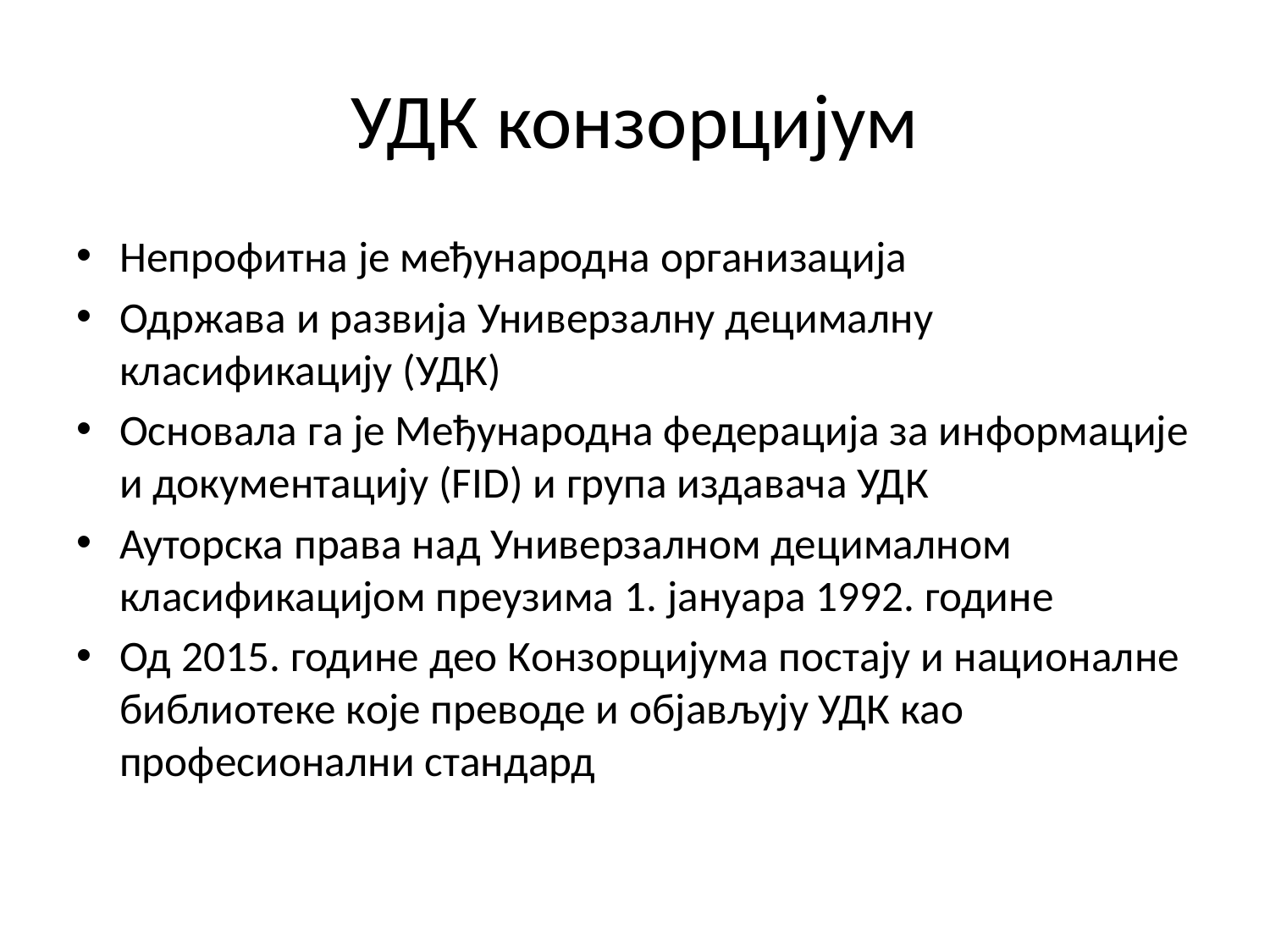

# УДК конзорцијум
Непрофитна је међународна организација
Одржава и развија Универзалну децималну класификацију (УДК)
Основала га је Међународна федерација за информације и документацију (FID) и група издавача УДК
Ауторска права над Универзалном децималном класификацијом преузима 1. јануара 1992. године
Од 2015. године део Конзорцијума постају и националне библиотеке које преводе и објављују УДК као професионални стандард